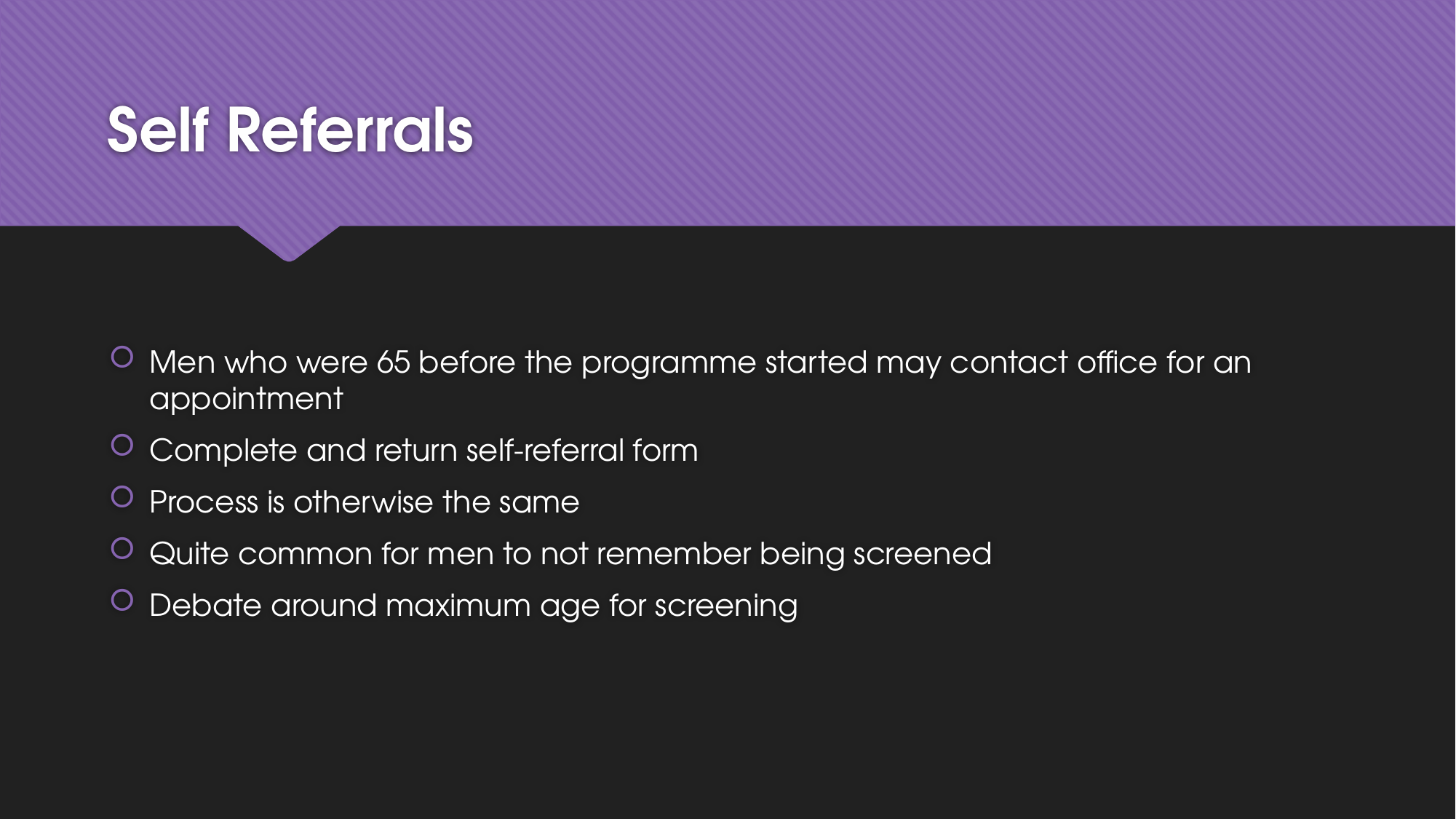

# Self Referrals
Men who were 65 before the programme started may contact office for an appointment
Complete and return self-referral form
Process is otherwise the same
Quite common for men to not remember being screened
Debate around maximum age for screening